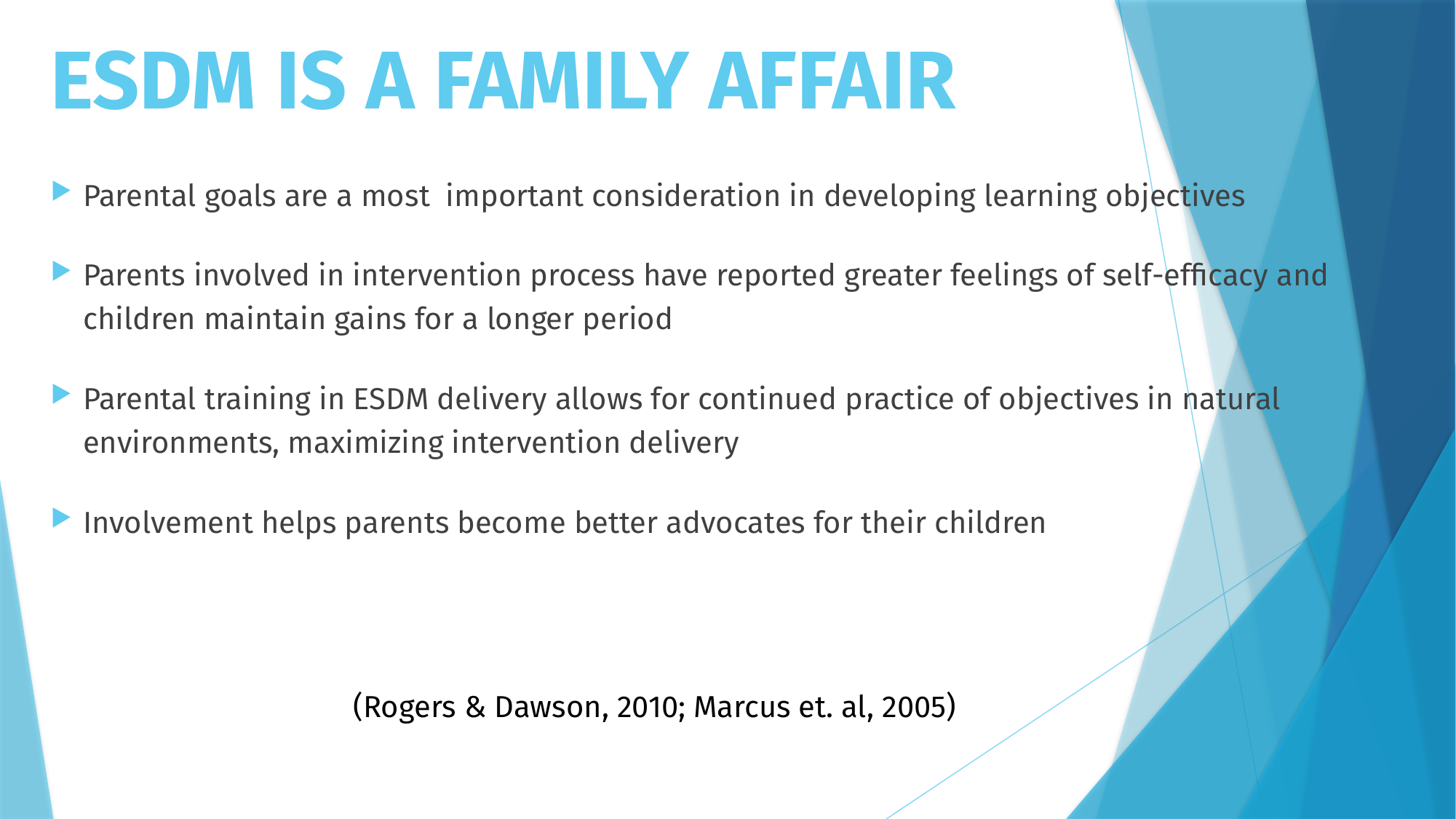

# ESDM IS A FAMILY AFFAIR
Parental goals are a most  important consideration in developing learning objectives
Parents involved in intervention process have reported greater feelings of self-efficacy and children maintain gains for a longer period
Parental training in ESDM delivery allows for continued practice of objectives in natural environments, maximizing intervention delivery
Involvement helps parents become better advocates for their children
(Rogers & Dawson, 2010; Marcus et. al, 2005)